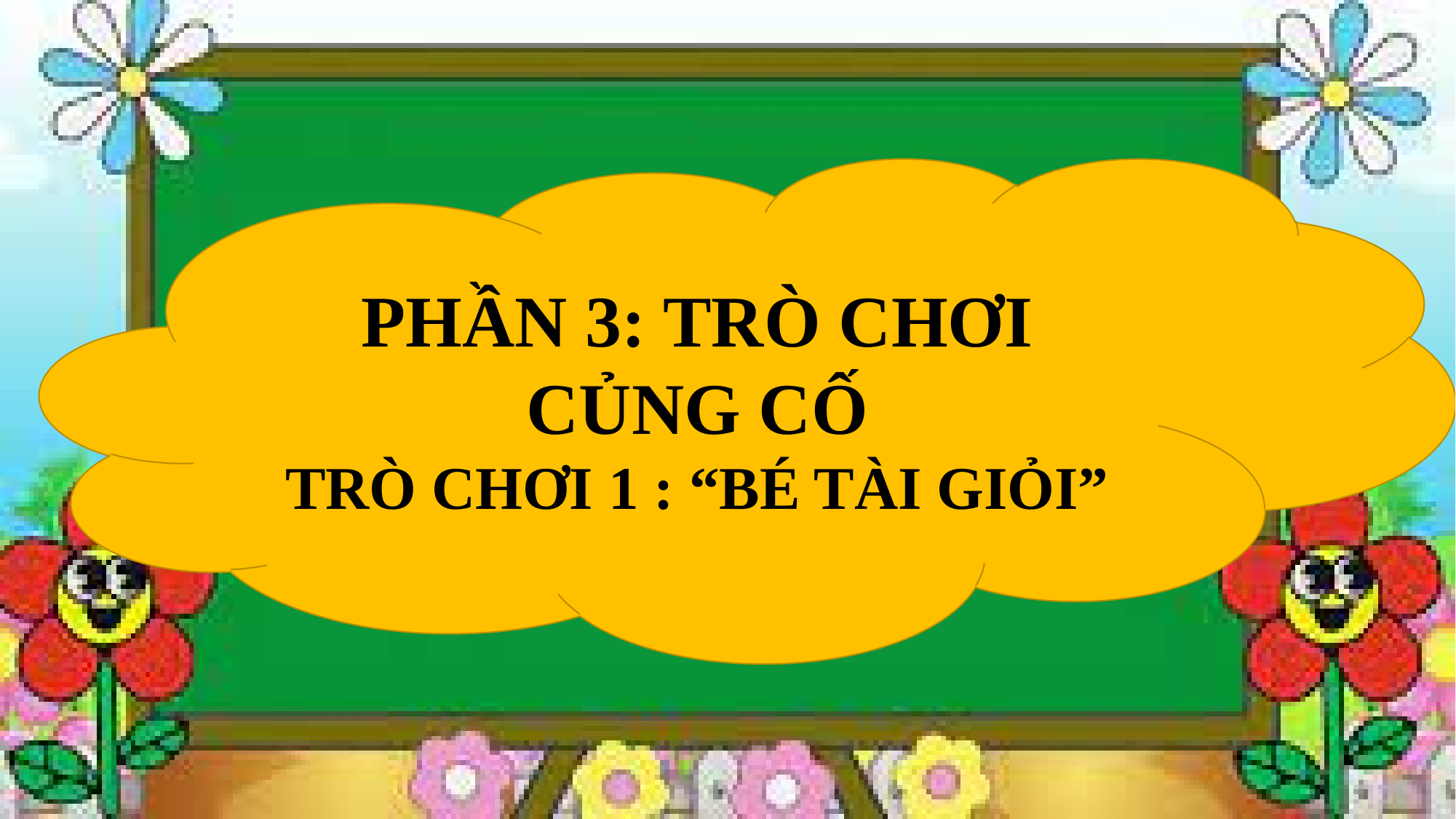

#
PHẦN 3: TRÒ CHƠI CỦNG CỐ
TRÒ CHƠI 1 : “BÉ TÀI GIỎI”